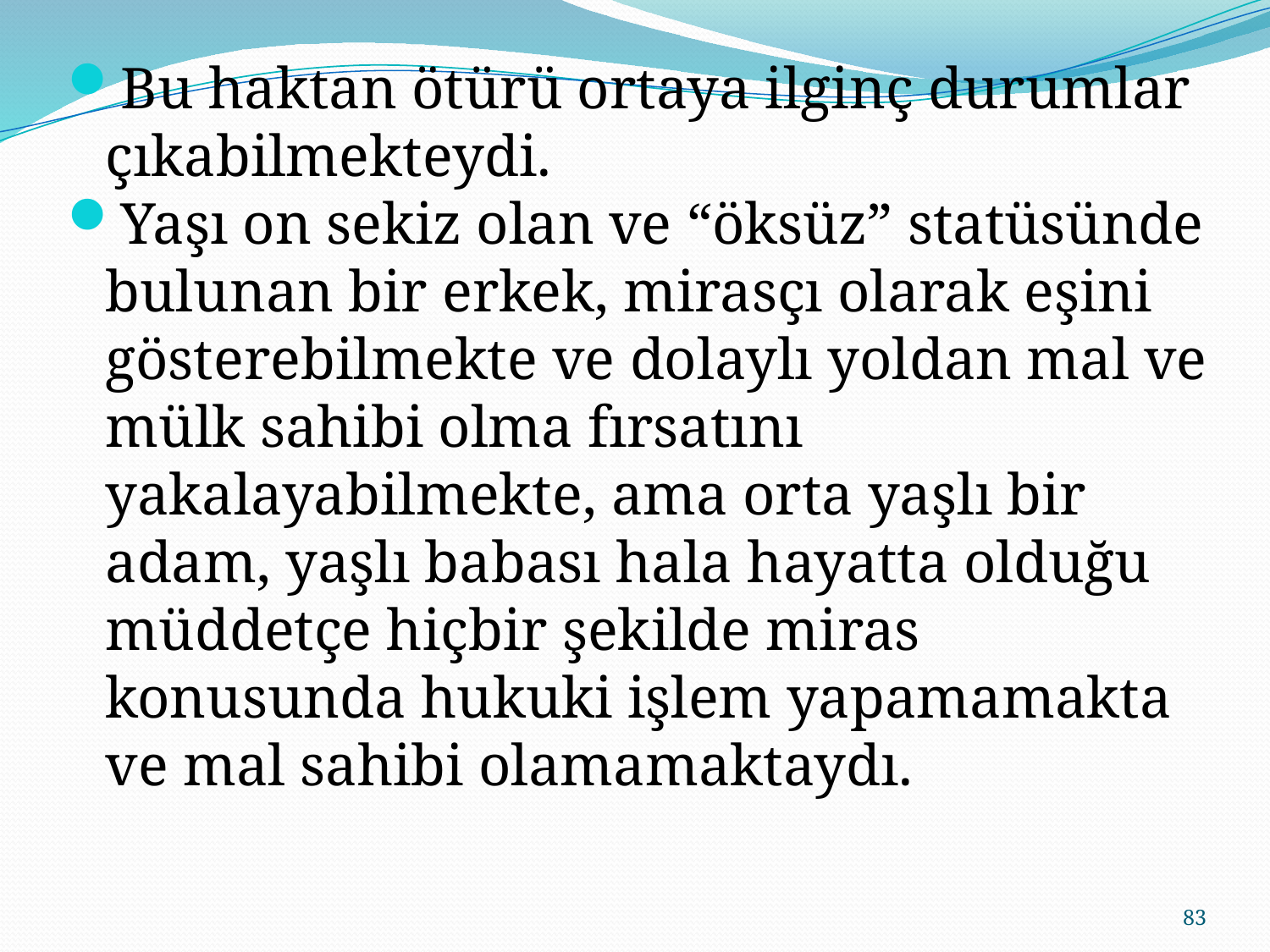

Bu haktan ötürü ortaya ilginç durumlar çıkabilmekteydi.
Yaşı on sekiz olan ve “öksüz” statüsünde bulunan bir erkek, mirasçı olarak eşini gösterebilmekte ve dolaylı yoldan mal ve mülk sahibi olma fırsatını yakalayabilmekte, ama orta yaşlı bir adam, yaşlı babası hala hayatta olduğu müddetçe hiçbir şekilde miras konusunda hukuki işlem yapamamakta ve mal sahibi olamamaktaydı.

83